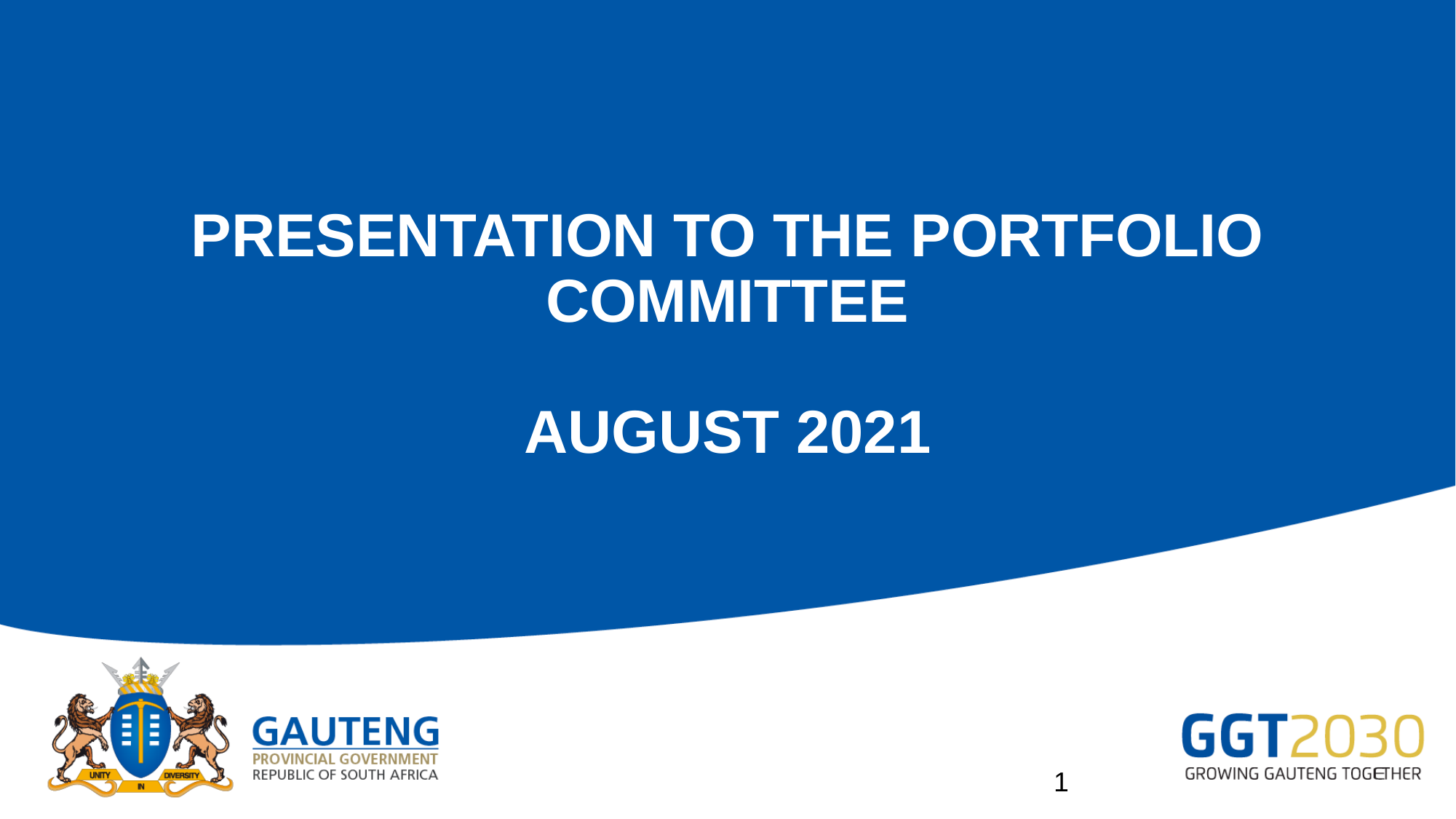

# PRESENTATION TO THE PORTFOLIO COMMITTEE AUGUST 2021
1